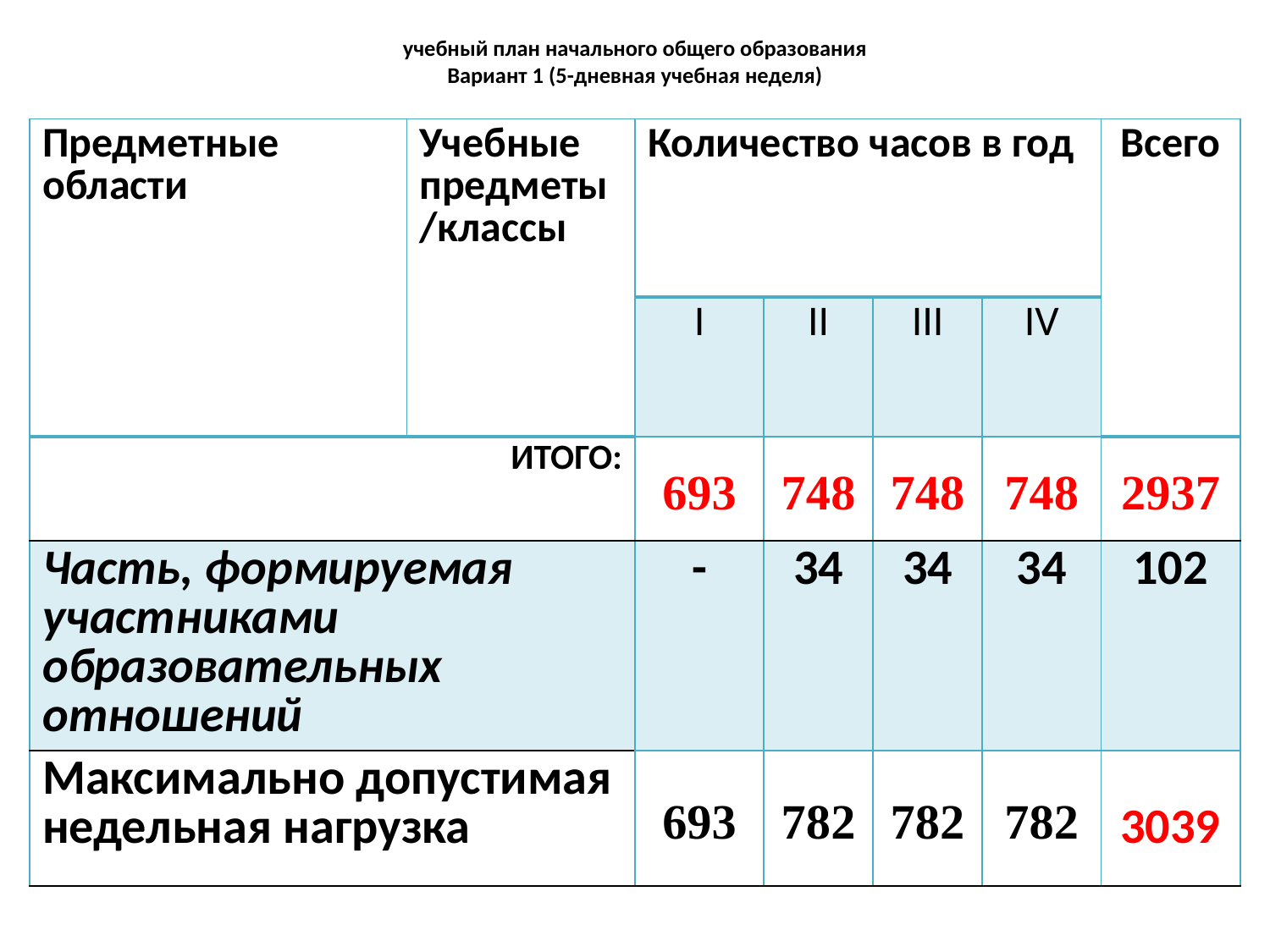

# учебный план начального общего образования Вариант 1 (5-дневная учебная неделя)
| Предметные области | Учебные предметы /классы | Количество часов в год |  |  |  | Всего |
| --- | --- | --- | --- | --- | --- | --- |
|  |  | I | II | III | IV |  |
| ИТОГО: |  | 693 | 748 | 748 | 748 | 2937 |
| Часть, формируемая участниками образовательных отношений |  | - | 34 | 34 | 34 | 102 |
| Максимально допустимая недельная нагрузка |  | 693 | 782 | 782 | 782 | 3039 |